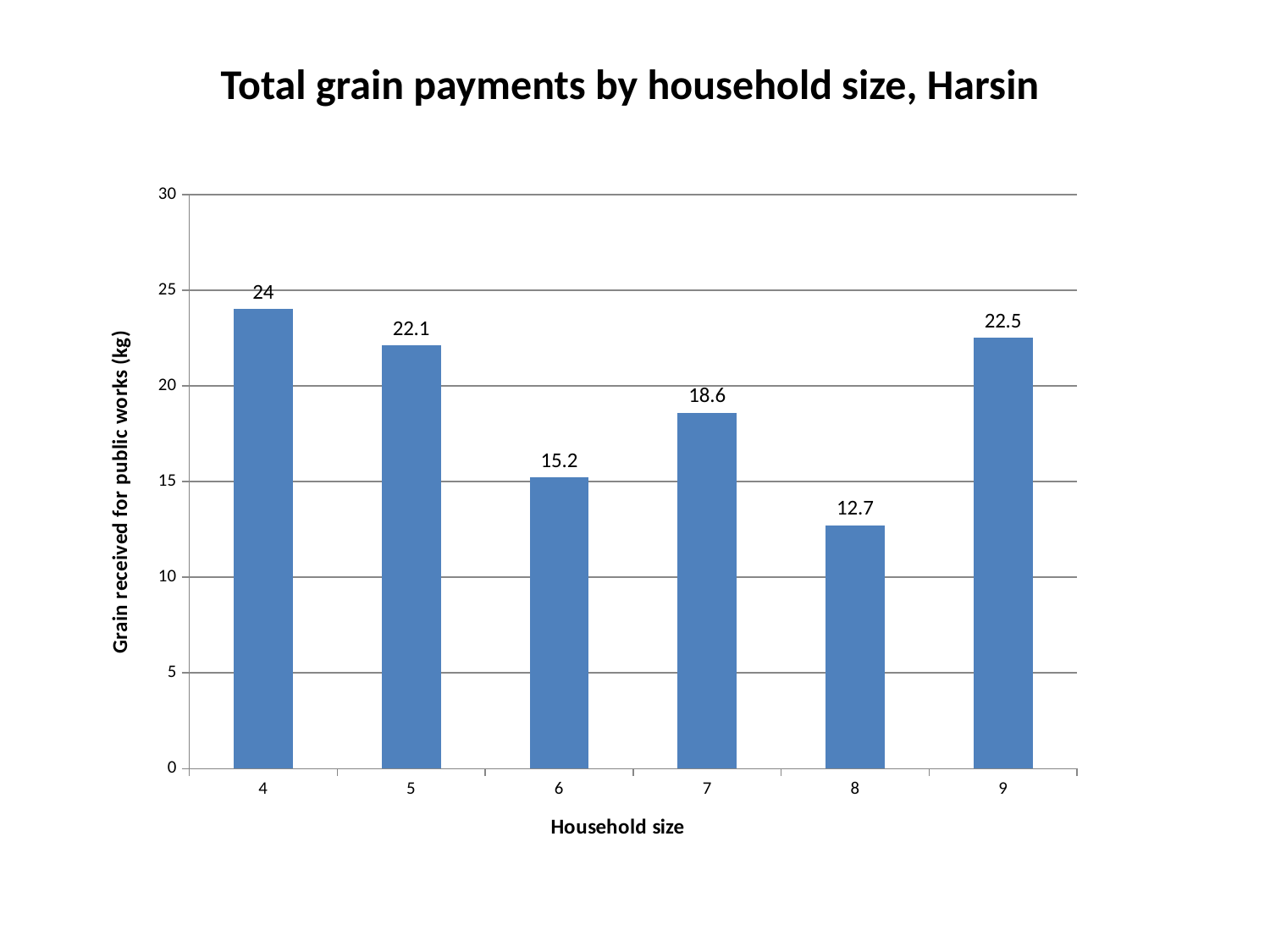

# Total grain payments by household size, Harsin

### Chart

| Category |  |
|---|---|
| 4 | 24.0 |
| 5 | 22.1 |
| 6 | 15.2 |
| 7 | 18.6 |
| 8 | 12.7 |
| 9 | 22.5 |